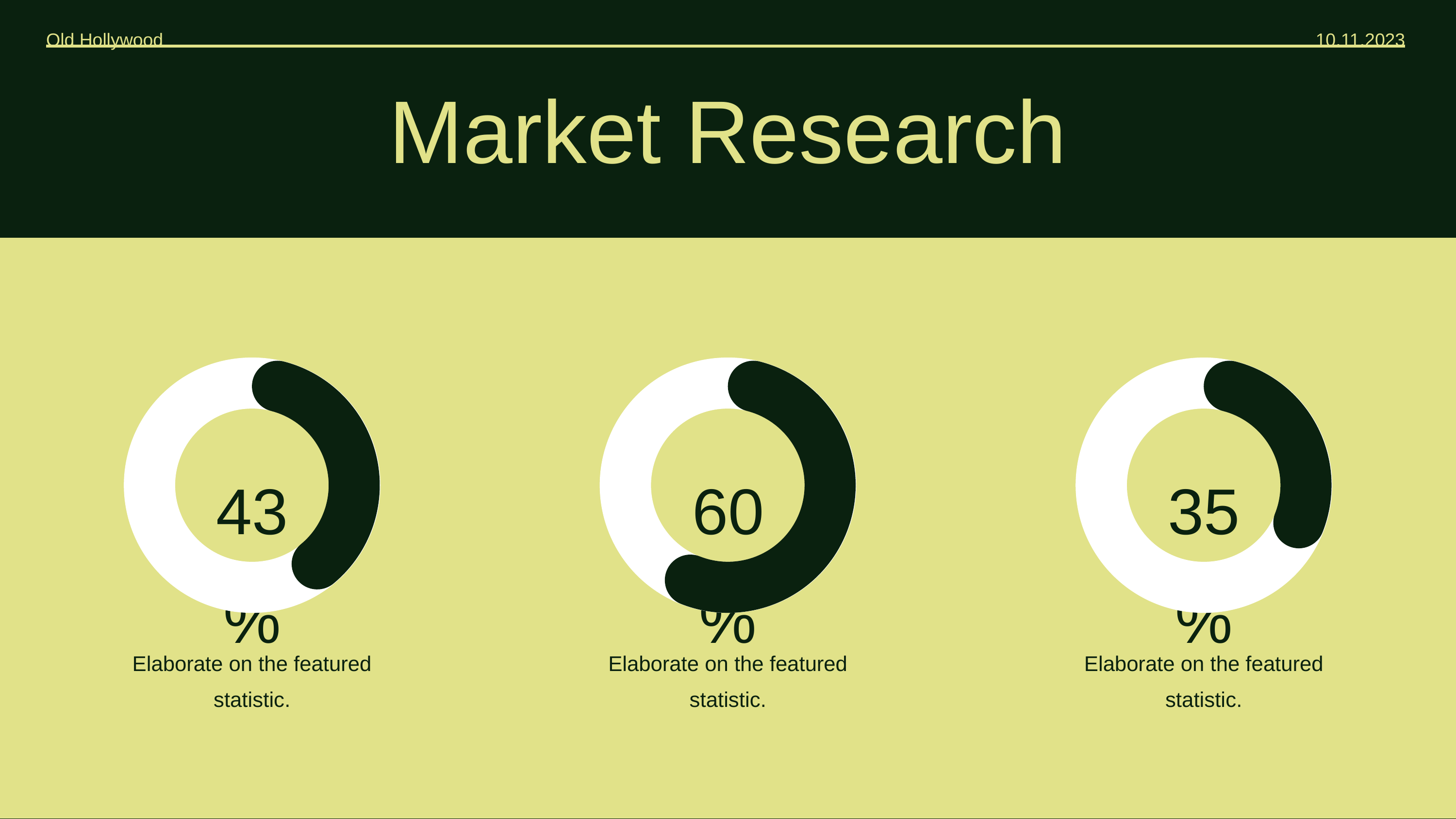

Old Hollywood
10.11.2023
Market Research

43%

60%

35%
Elaborate on the featured statistic.
Elaborate on the featured statistic.
Elaborate on the featured statistic.